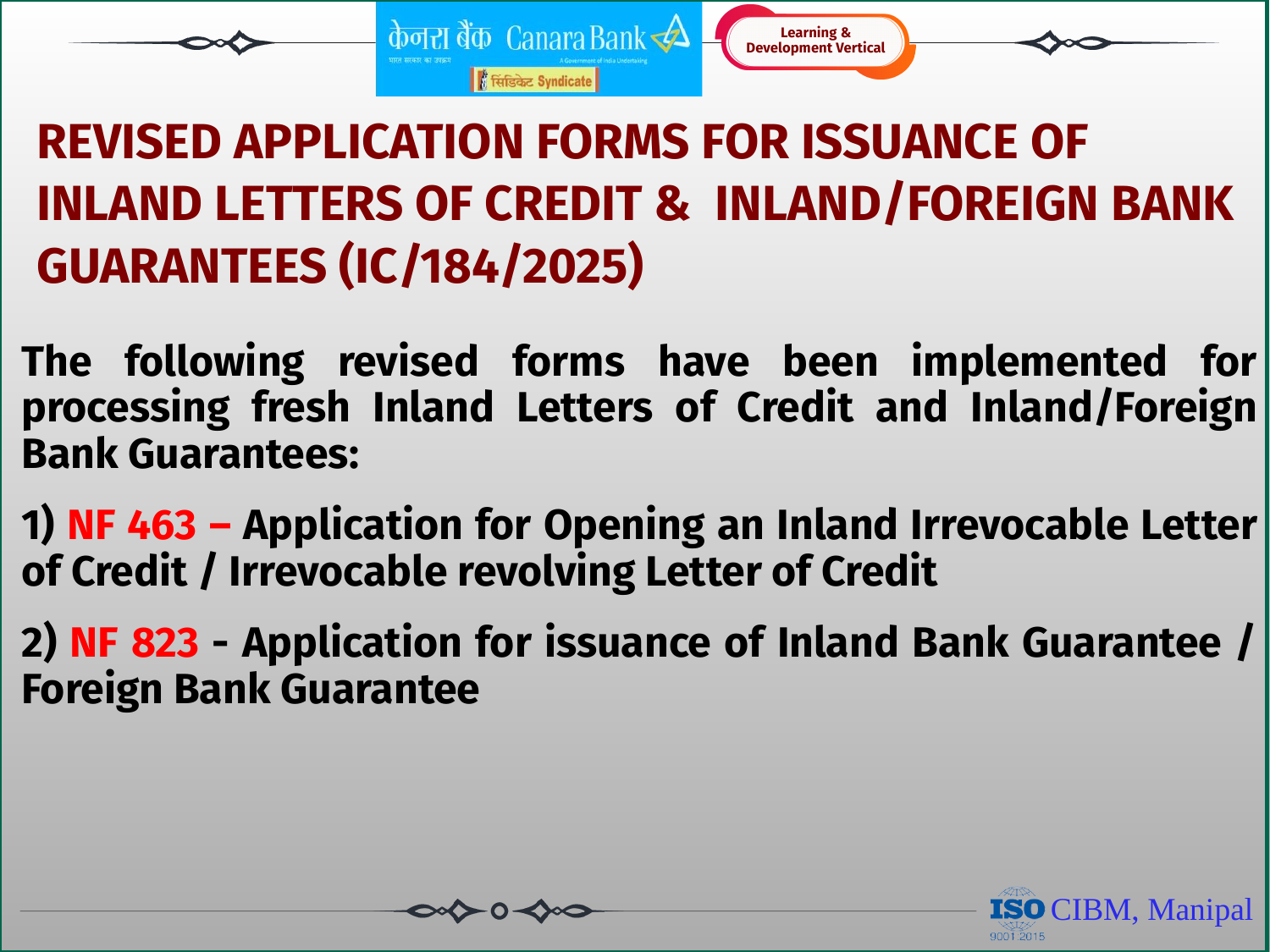

# REVISED APPLICATION FORMS FOR ISSUANCE OF  INLAND LETTERS OF CREDIT &  INLAND/FOREIGN BANK GUARANTEES (IC/184/2025)
The following revised forms have been implemented for processing fresh Inland Letters of Credit and Inland/Foreign Bank Guarantees:
1) NF 463 – Application for Opening an Inland Irrevocable Letter of Credit / Irrevocable revolving Letter of Credit
2) NF 823 - Application for issuance of Inland Bank Guarantee / Foreign Bank Guarantee